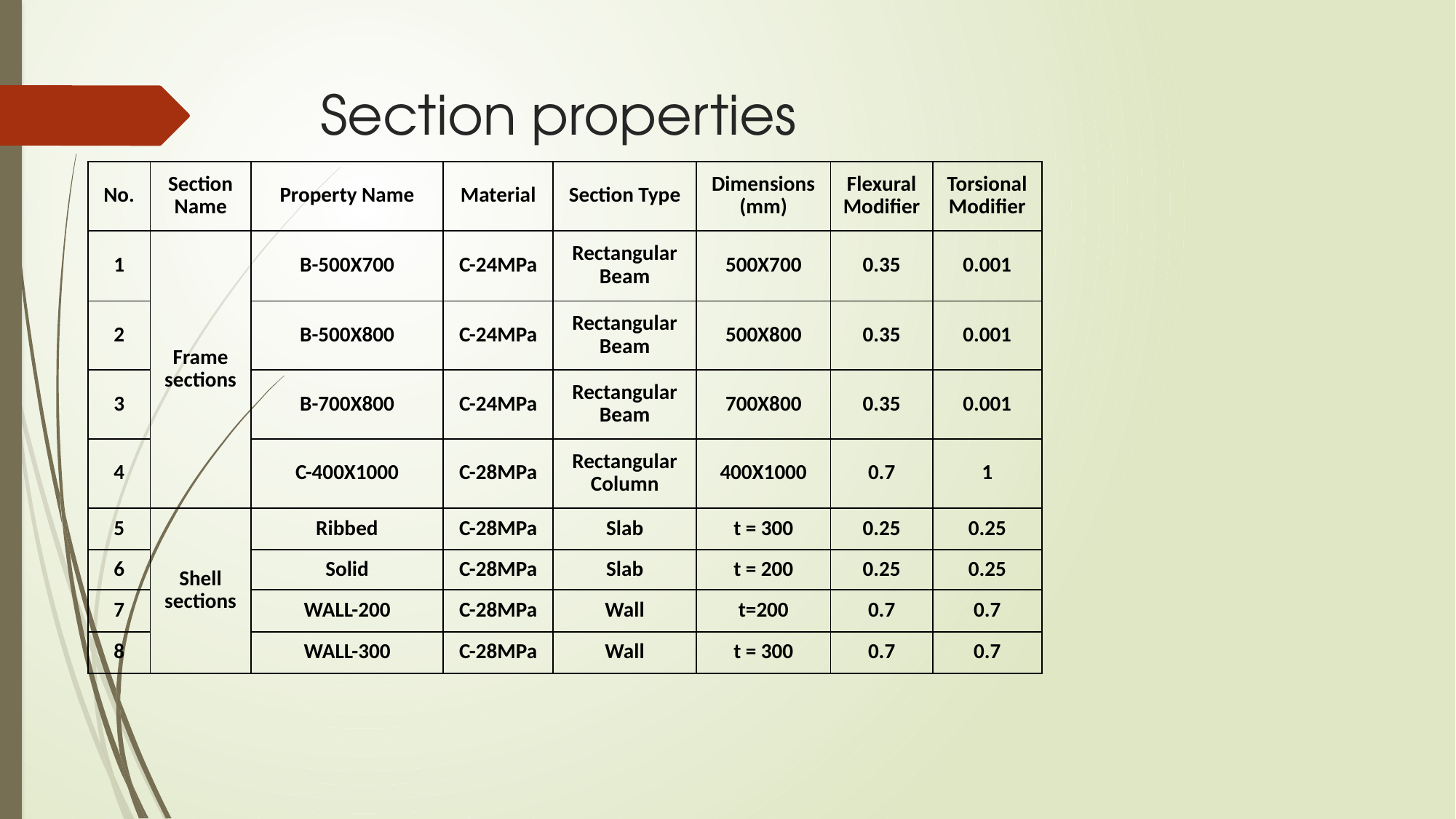

# Section properties
| No. | Section Name | Property Name | Material | Section Type | Dimensions (mm) | Flexural Modifier | Torsional Modifier |
| --- | --- | --- | --- | --- | --- | --- | --- |
| 1 | Frame sections | B-500X700 | C-24MPa | Rectangular Beam | 500X700 | 0.35 | 0.001 |
| 2 |  | B-500X800 | C-24MPa | Rectangular Beam | 500X800 | 0.35 | 0.001 |
| 3 |  | B-700X800 | C-24MPa | Rectangular Beam | 700X800 | 0.35 | 0.001 |
| 4 |  | C-400X1000 | C-28MPa | Rectangular Column | 400X1000 | 0.7 | 1 |
| 5 | Shell sections | Ribbed | C-28MPa | Slab | t = 300 | 0.25 | 0.25 |
| 6 |  | Solid | C-28MPa | Slab | t = 200 | 0.25 | 0.25 |
| 7 |  | WALL-200 | C-28MPa | Wall | t=200 | 0.7 | 0.7 |
| 8 |  | WALL-300 | C-28MPa | Wall | t = 300 | 0.7 | 0.7 |